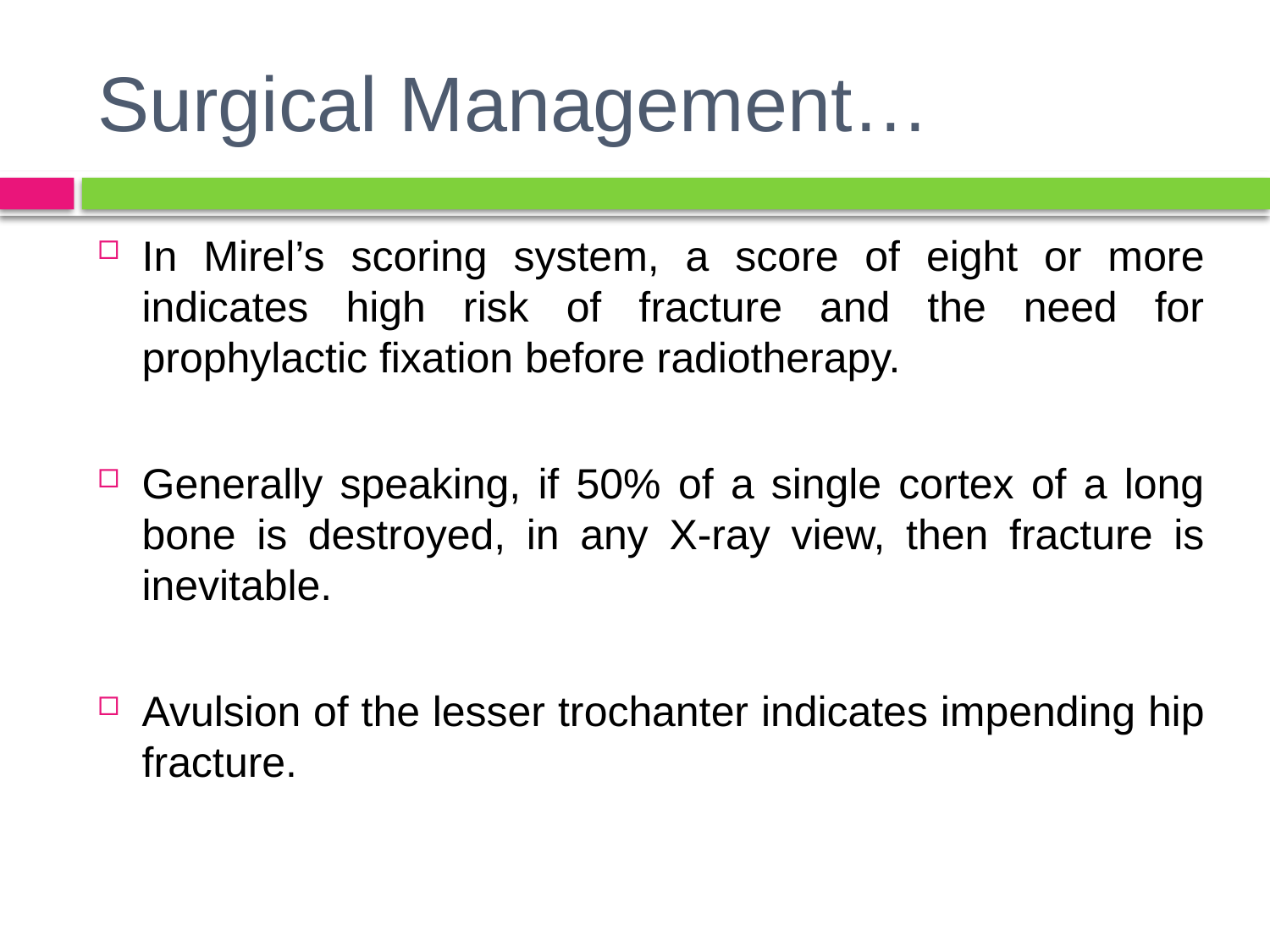

# Surgical Management…
In Mirel’s scoring system, a score of eight or more indicates high risk of fracture and the need for prophylactic fixation before radiotherapy.

Generally speaking, if 50% of a single cortex of a long bone is destroyed, in any X-ray view, then fracture is inevitable.

Avulsion of the lesser trochanter indicates impending hip fracture.